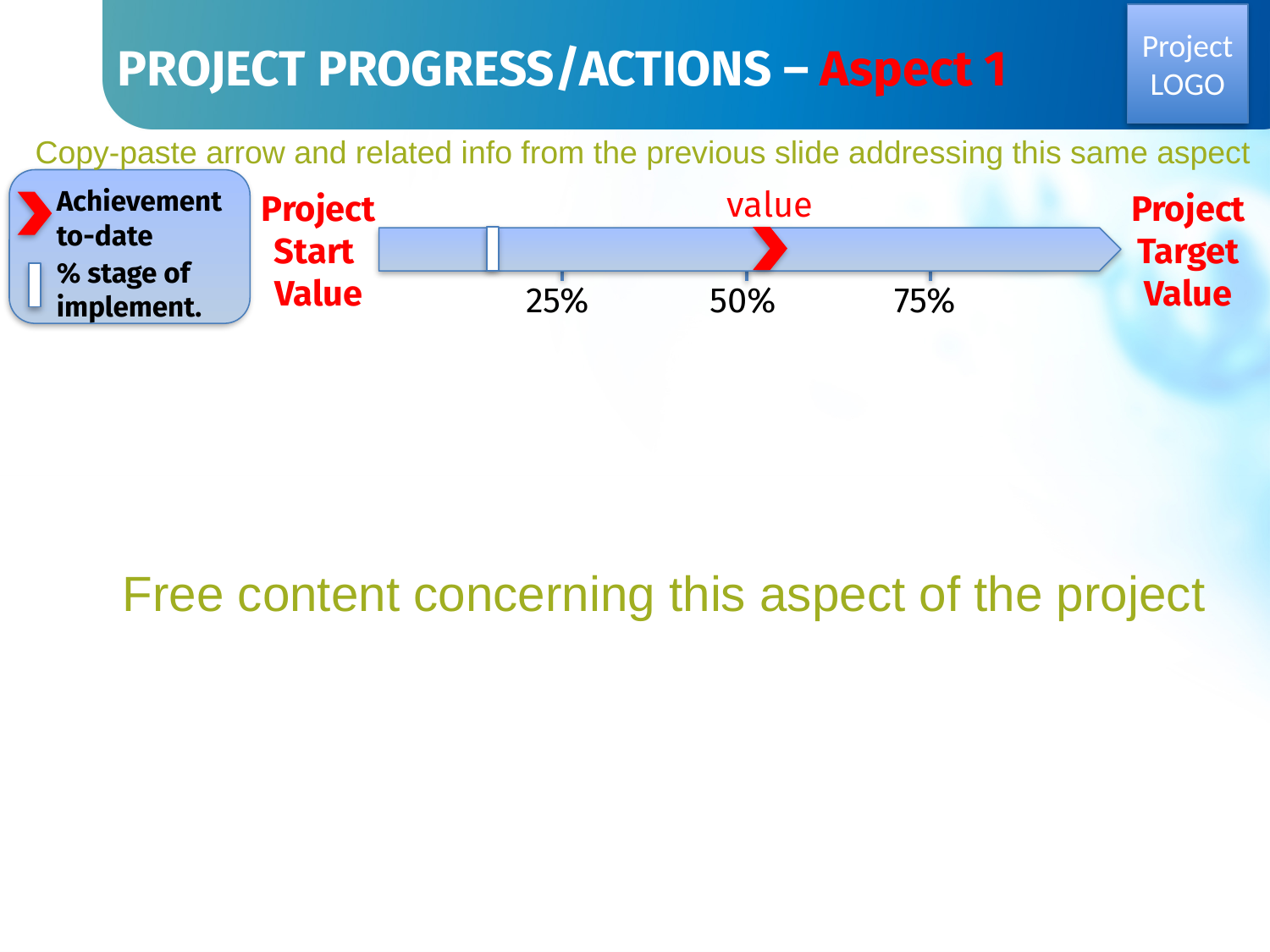

Project LOGO
# PROJECT PROGRESS/ACTIONS – Aspect 1
Copy-paste arrow and related info from the previous slide addressing this same aspect

value
Achievement to-date
Project Start
Value
Project Target
Value

% stage of implement.

25%
50%
75%
Free content concerning this aspect of the project